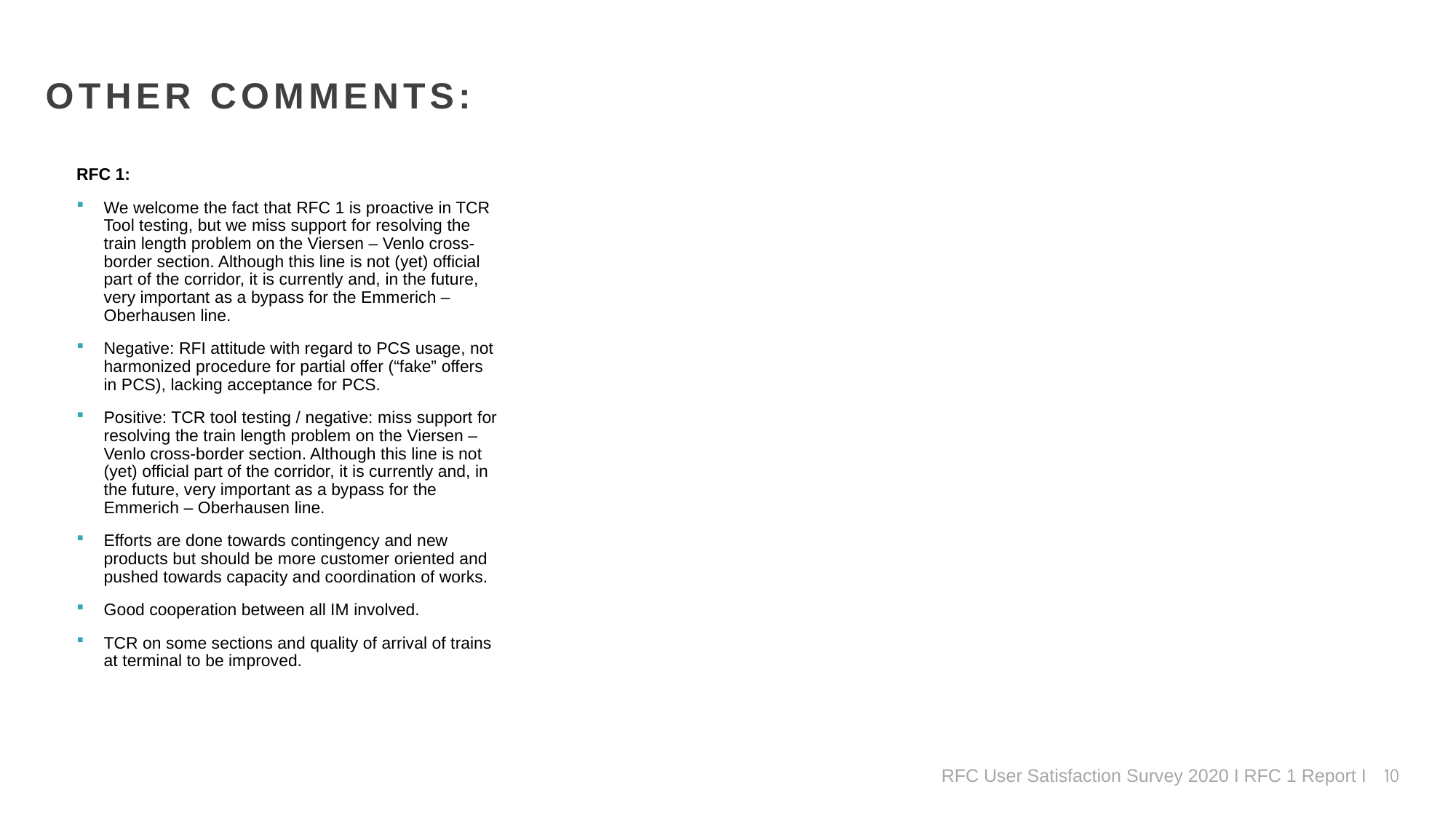

OTHER COMMENTS:
RFC 1:
We welcome the fact that RFC 1 is proactive in TCR Tool testing, but we miss support for resolving the train length problem on the Viersen – Venlo cross-border section. Although this line is not (yet) official part of the corridor, it is currently and, in the future, very important as a bypass for the Emmerich – Oberhausen line.
Negative: RFI attitude with regard to PCS usage, not harmonized procedure for partial offer (“fake” offers in PCS), lacking acceptance for PCS.
Positive: TCR tool testing / negative: miss support for resolving the train length problem on the Viersen – Venlo cross-border section. Although this line is not (yet) official part of the corridor, it is currently and, in the future, very important as a bypass for the Emmerich – Oberhausen line.
Efforts are done towards contingency and new products but should be more customer oriented and pushed towards capacity and coordination of works.
Good cooperation between all IM involved.
TCR on some sections and quality of arrival of trains at terminal to be improved.